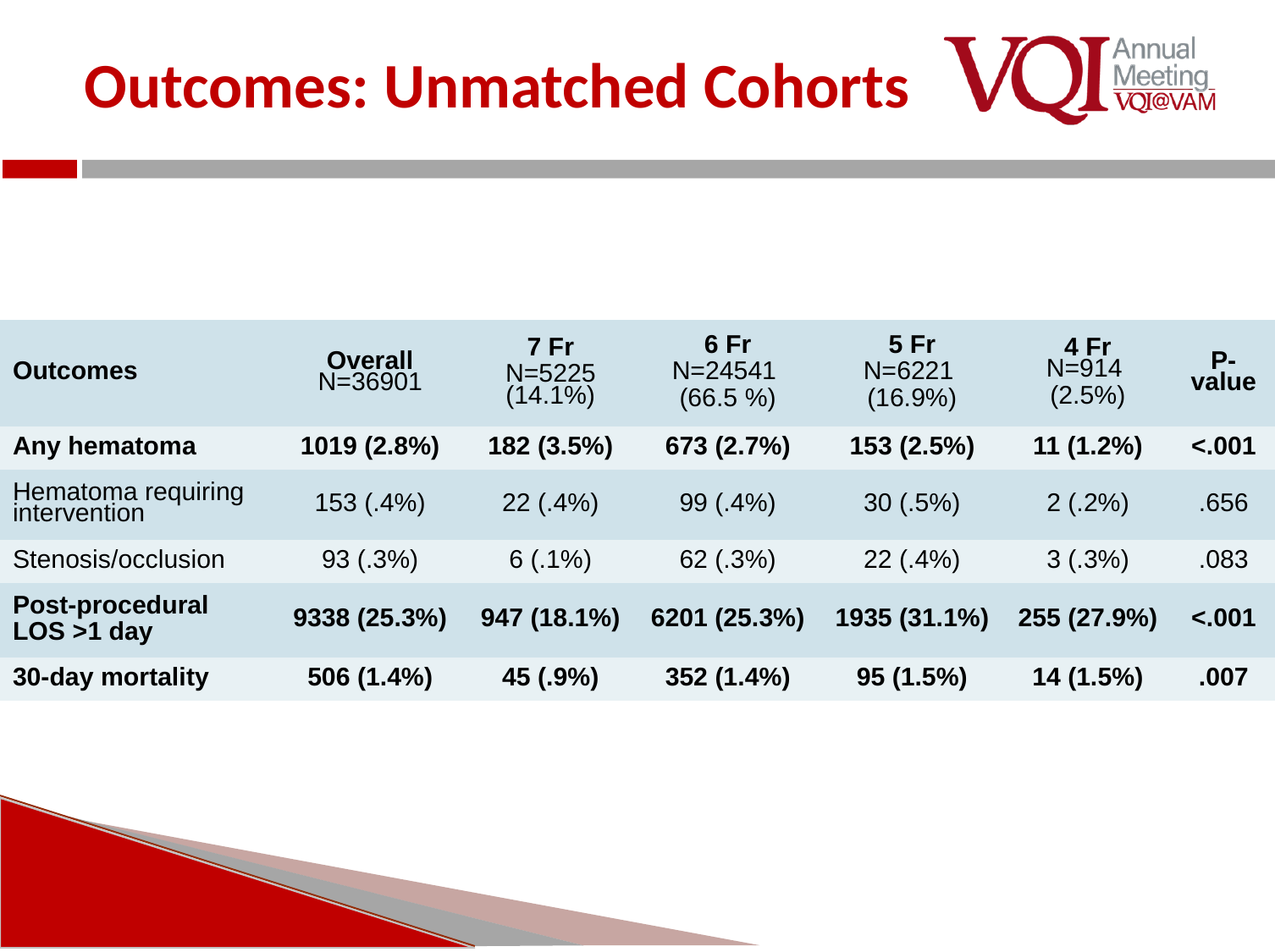

# Outcomes: Unmatched Cohorts
| Outcomes | Overall N=36901 | 7 Fr N=5225 (14.1%) | 6 Fr N=24541 (66.5 %) | 5 Fr N=6221 (16.9%) | 4 Fr N=914 (2.5%) | P-value |
| --- | --- | --- | --- | --- | --- | --- |
| Any hematoma | 1019 (2.8%) | 182 (3.5%) | 673 (2.7%) | 153 (2.5%) | 11 (1.2%) | <.001 |
| Hematoma requiring intervention | 153 (.4%) | 22 (.4%) | 99 (.4%) | 30 (.5%) | 2 (.2%) | .656 |
| Stenosis/occlusion | 93 (.3%) | 6 (.1%) | 62 (.3%) | 22 (.4%) | 3 (.3%) | .083 |
| Post-procedural LOS >1 day | 9338 (25.3%) | 947 (18.1%) | 6201 (25.3%) | 1935 (31.1%) | 255 (27.9%) | <.001 |
| 30-day mortality | 506 (1.4%) | 45 (.9%) | 352 (1.4%) | 95 (1.5%) | 14 (1.5%) | .007 |